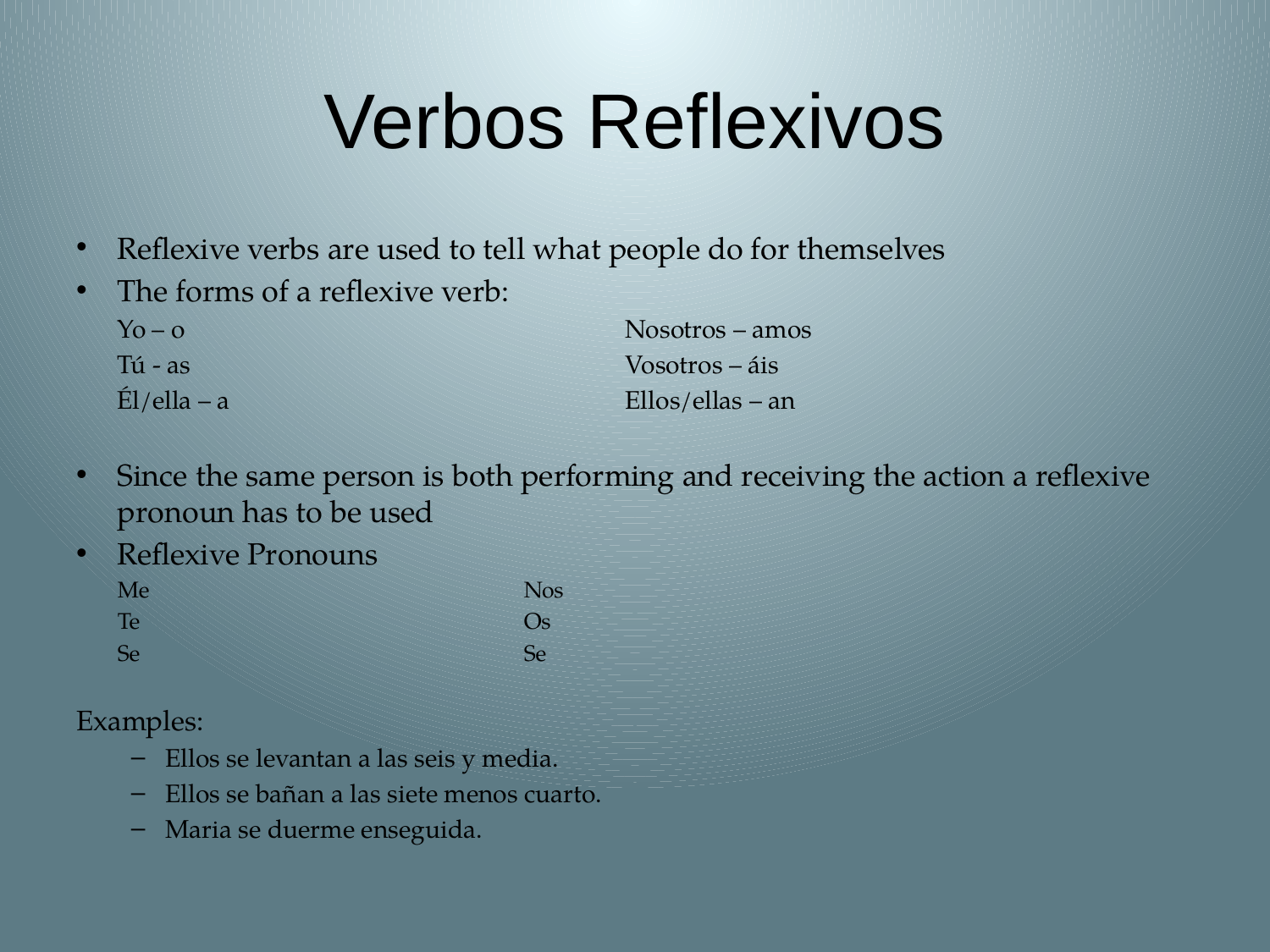

# Verbos Reflexivos
Reflexive verbs are used to tell what people do for themselves
The forms of a reflexive verb:
	Yo – o					Nosotros – amos
	Tú - as					Vosotros – áis
	Él/ella – a				Ellos/ellas – an

Since the same person is both performing and receiving the action a reflexive pronoun has to be used
Reflexive Pronouns
	Me				Nos
	Te				Os
	Se				Se

Examples:
Ellos se levantan a las seis y media.
Ellos se bañan a las siete menos cuarto.
Maria se duerme enseguida.